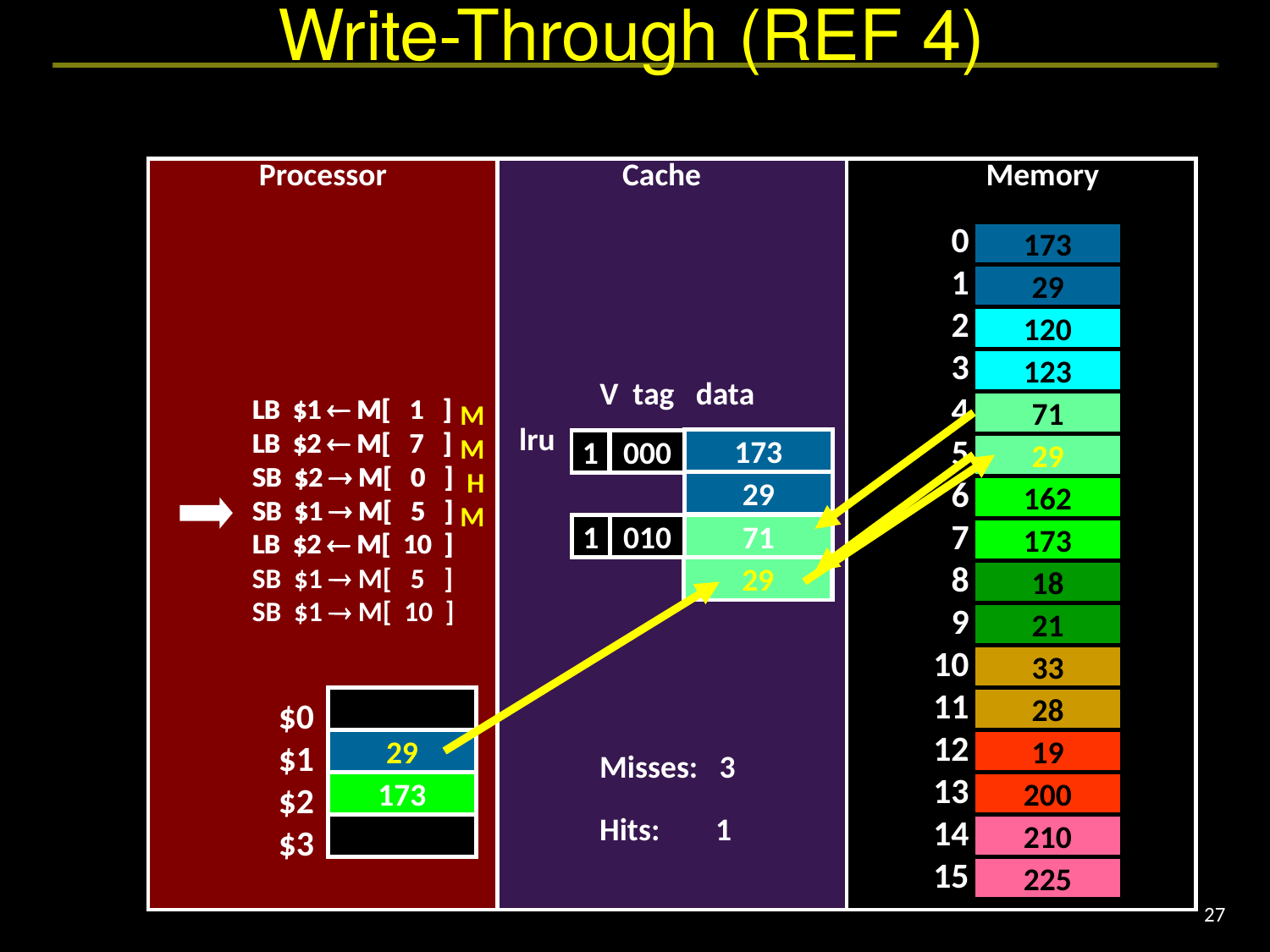

# Write-Through (REF 4)
Processor
Cache
Memory

0
1
2
3
4
5
6
7
8
9
10
11
12
13
14
15
173
29
120
123
V  tag   data
LB  $1 ← M[   1   ]
LB  $2 ← M[   7   ]
SB  $2 → M[   0   ]
SB  $1 → M[   5   ]
LB  $2 ← M[  10  ]
LB  $1 ← M[   1   ]
LB  $2 ← M[   7   ]
SB  $2 → M[   0   ]
SB  $1 → M[   5   ]
LB  $2 ← M[  10  ]
SB  $1 → M[   5   ]
SB  $1 → M[  10  ]
M
M
H
M

71
lru

173
1
000

29

150
29

162

1
010

71
173

150
29

18
21
33
$0
$1
$2
$3

28

29
19
Misses:   3
Hits:       1

173
200

210
225